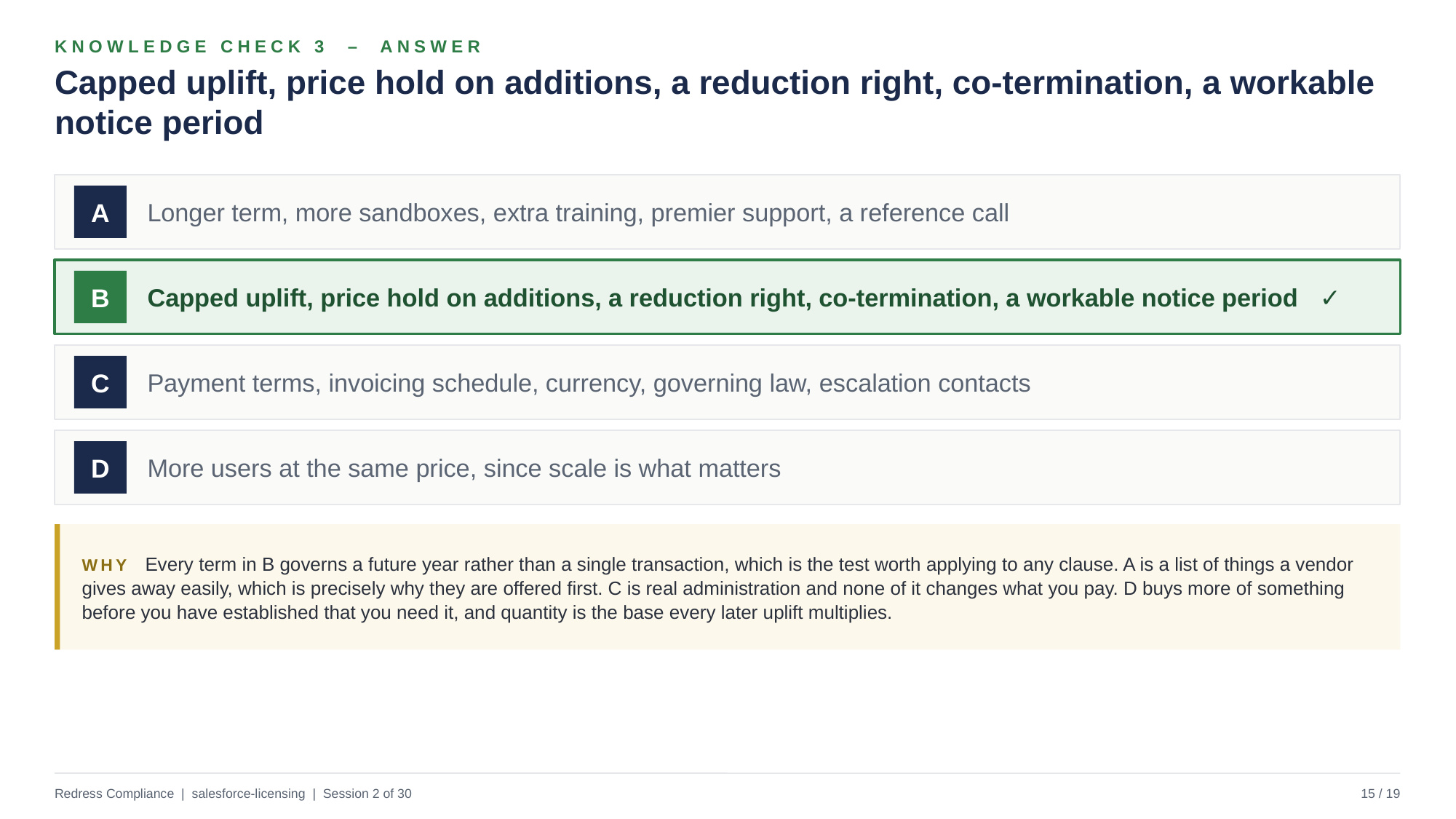

KNOWLEDGE CHECK 3  –  ANSWER
Capped uplift, price hold on additions, a reduction right, co-termination, a workable notice period

Longer term, more sandboxes, extra training, premier support, a reference call

A

Capped uplift, price hold on additions, a reduction right, co-termination, a workable notice period   ✓

B

Payment terms, invoicing schedule, currency, governing law, escalation contacts

C

More users at the same price, since scale is what matters

D

WHY  Every term in B governs a future year rather than a single transaction, which is the test worth applying to any clause. A is a list of things a vendor gives away easily, which is precisely why they are offered first. C is real administration and none of it changes what you pay. D buys more of something before you have established that you need it, and quantity is the base every later uplift multiplies.

Redress Compliance  |  salesforce-licensing  |  Session 2 of 30
15 / 19